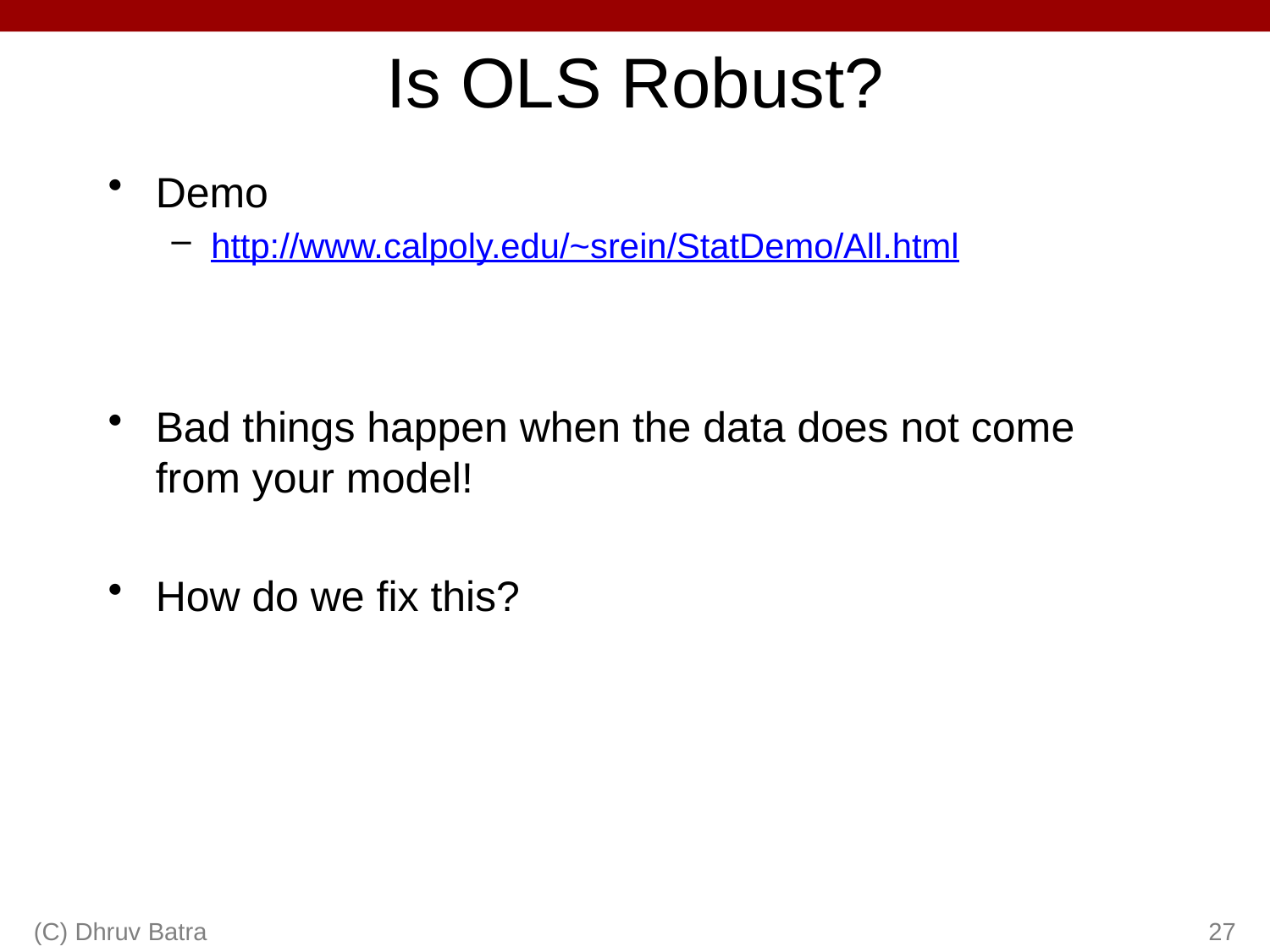

# Is OLS Robust?
Demo
http://www.calpoly.edu/~srein/StatDemo/All.html

Bad things happen when the data does not come from your model!

How do we fix this?
(C) Dhruv Batra
27